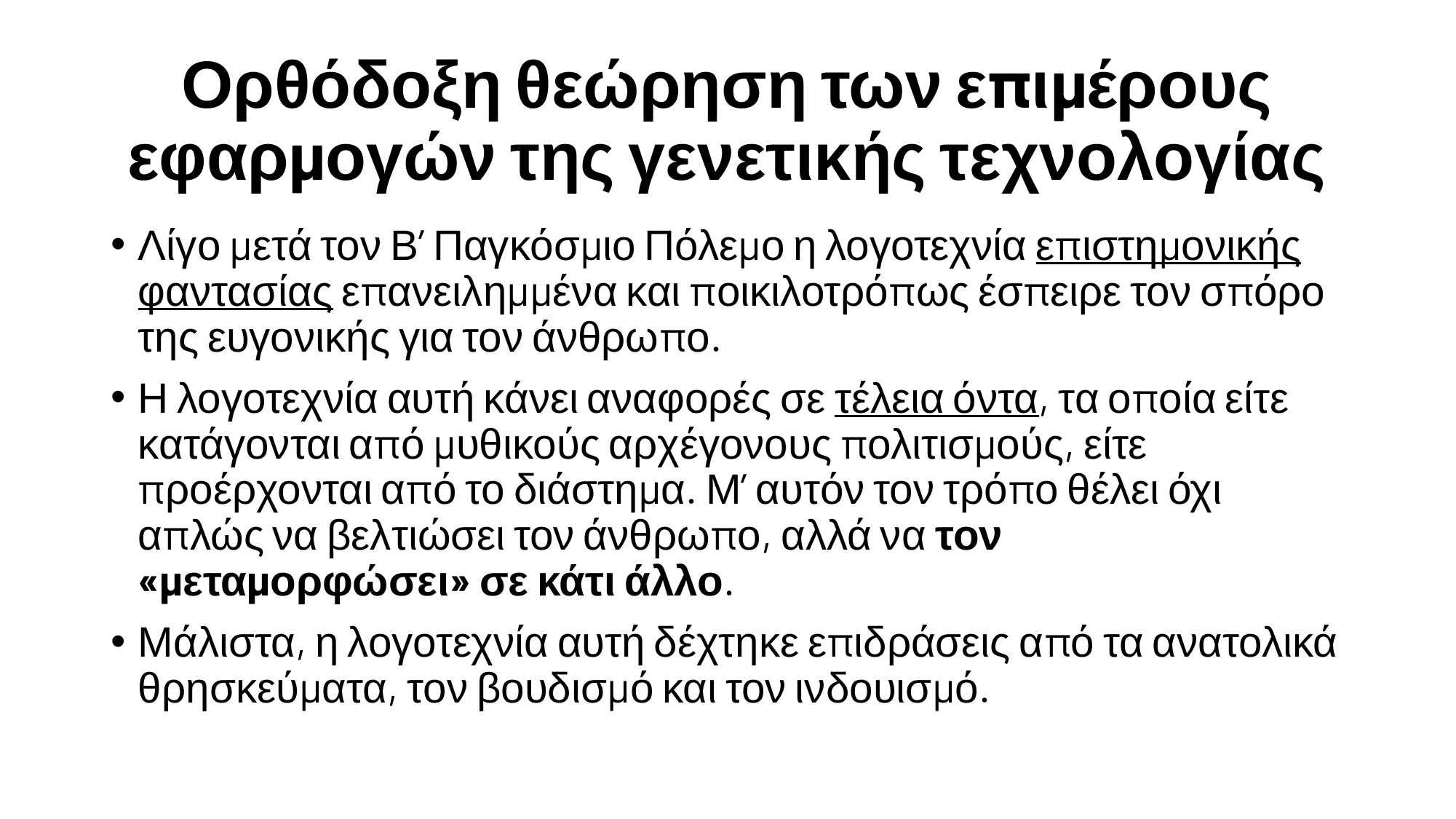

# Ορθόδοξη θεώρηση των επιμέρους εφαρμογών της γενετικής τεχνολογίας
Λίγο μετά τον Β’ Παγκόσμιο Πόλεμο η λογοτεχνία επιστημονικής φαντασίας επανειλημμένα και ποικιλοτρόπως έσπειρε τον σπόρο της ευγονικής για τον άνθρωπο.
Η λογοτεχνία αυτή κάνει αναφορές σε τέλεια όντα, τα οποία είτε κατάγονται από μυθικούς αρχέγονους πολιτισμούς, είτε προέρχονται από το διάστημα. Μ’ αυτόν τον τρόπο θέλει όχι απλώς να βελτιώσει τον άνθρωπο, αλλά να τον «μεταμορφώσει» σε κάτι άλλο.
Μάλιστα, η λογοτεχνία αυτή δέχτηκε επιδράσεις από τα ανατολικά θρησκεύματα, τον βουδισμό και τον ινδουισμό.